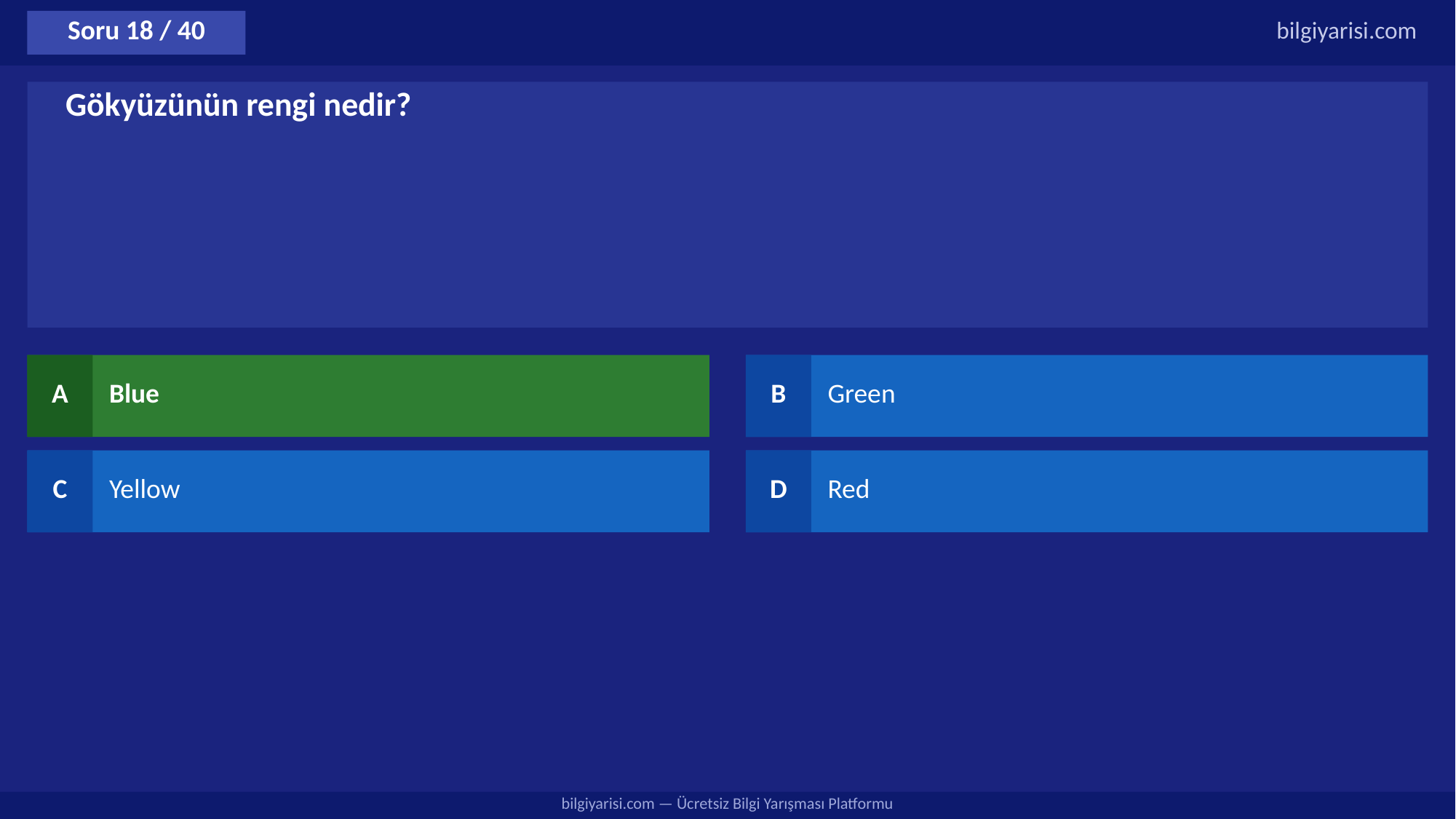

Soru 18 / 40
bilgiyarisi.com

Gökyüzünün rengi nedir?

A
Blue

B
Green

C
Yellow

D
Red
bilgiyarisi.com — Ücretsiz Bilgi Yarışması Platformu